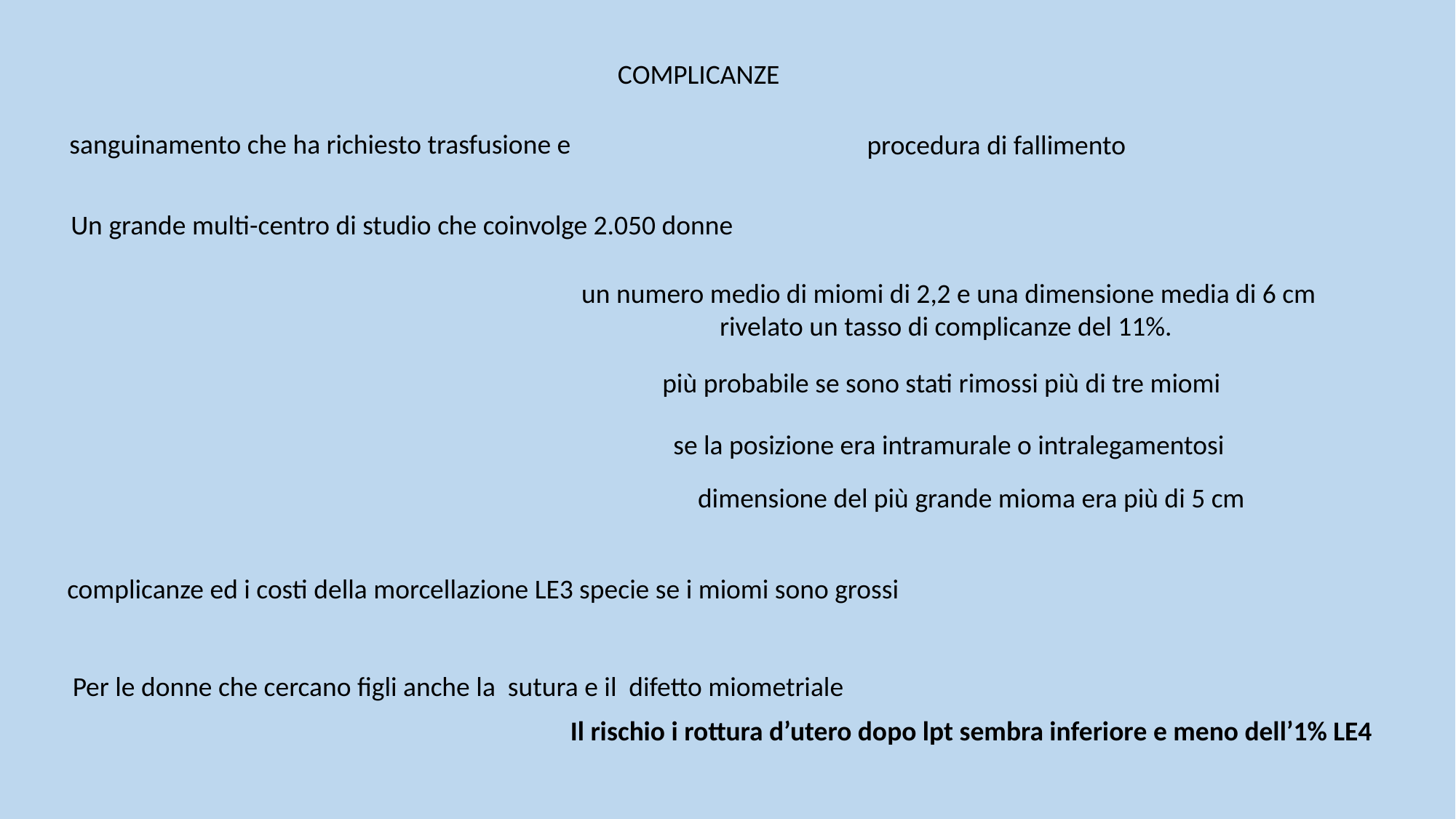

COMPLICANZE
sanguinamento che ha richiesto trasfusione e
procedura di fallimento
Un grande multi-centro di studio che coinvolge 2.050 donne
un numero medio di miomi di 2,2 e una dimensione media di 6 cm rivelato un tasso di complicanze del 11%.
più probabile se sono stati rimossi più di tre miomi
se la posizione era intramurale o intralegamentosi
dimensione del più grande mioma era più di 5 cm
complicanze ed i costi della morcellazione LE3 specie se i miomi sono grossi
Per le donne che cercano figli anche la  sutura e il  difetto miometriale
Il rischio i rottura d’utero dopo lpt sembra inferiore e meno dell’1% LE4